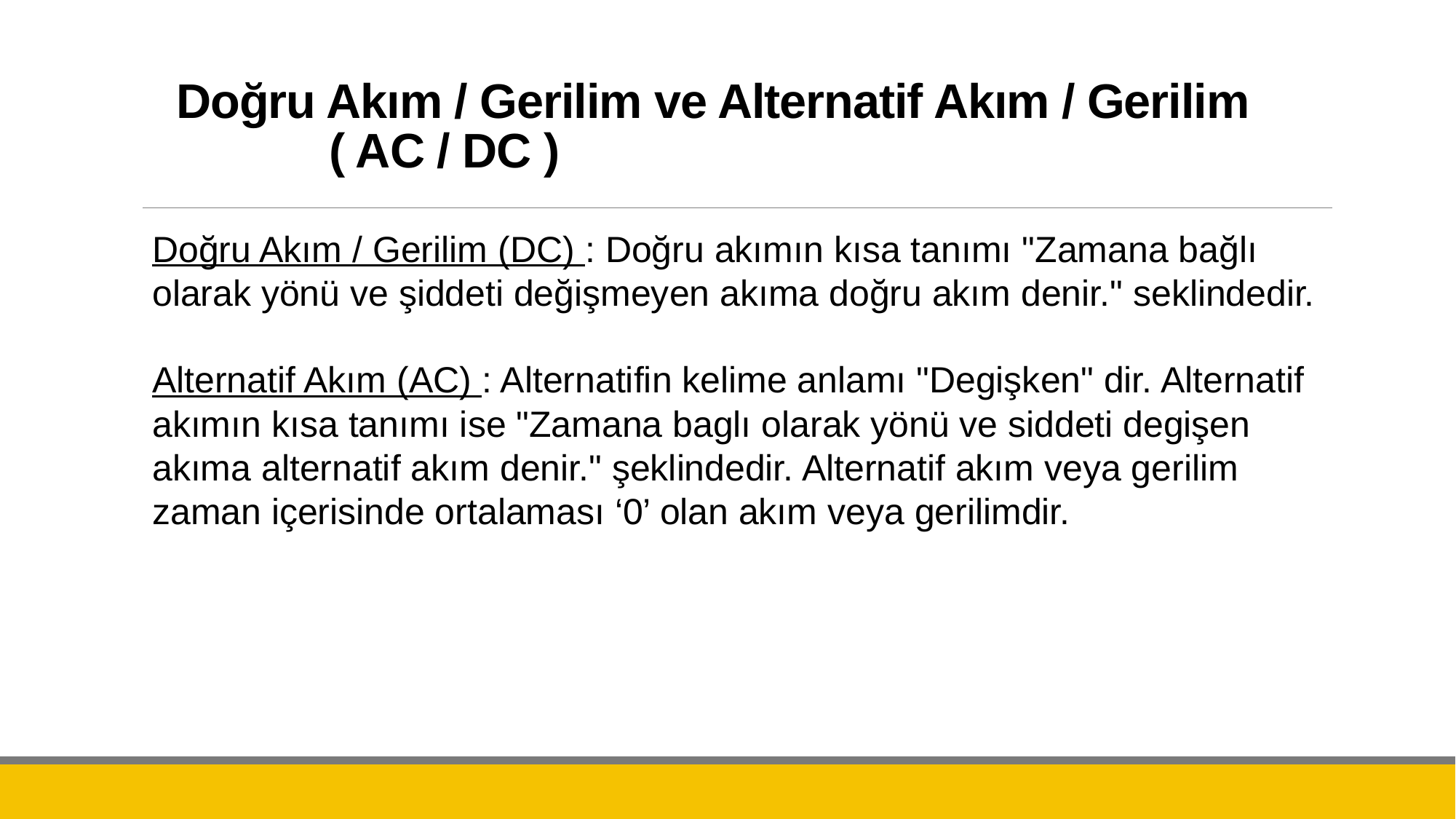

Doğru Akım / Gerilim ve Alternatif Akım / Gerilim               ( AC / DC )

Doğru Akım / Gerilim (DC) : Doğru akımın kısa tanımı "Zamana bağlı olarak yönü ve şiddeti değişmeyen akıma doğru akım denir." seklindedir.

Alternatif Akım (AC) : Alternatifin kelime anlamı "Degişken" dir. Alternatif akımın kısa tanımı ise "Zamana baglı olarak yönü ve siddeti degişen akıma alternatif akım denir." şeklindedir. Alternatif akım veya gerilim zaman içerisinde ortalaması ‘0’ olan akım veya gerilimdir.